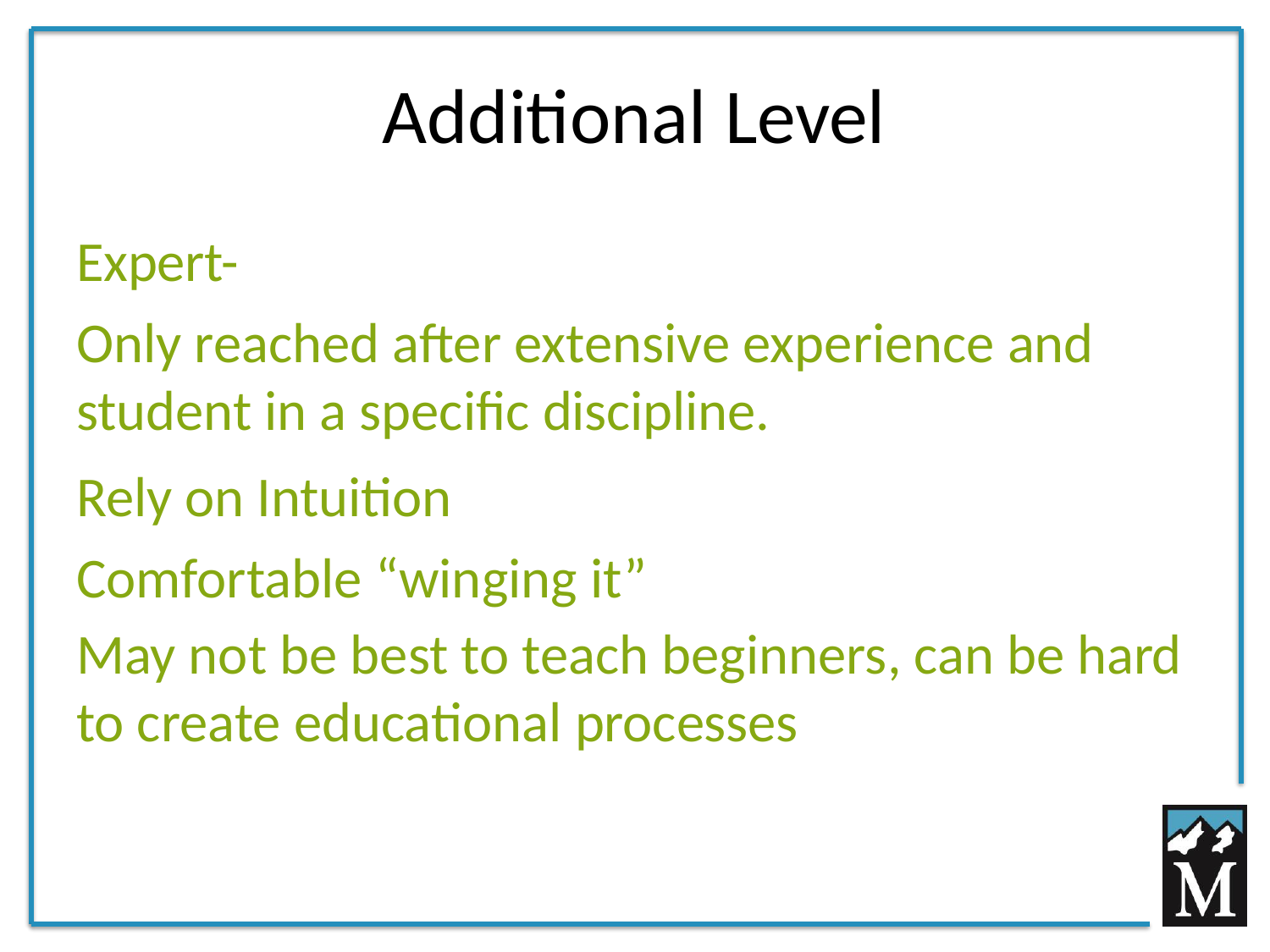

# Additional Level
Expert-
Only reached after extensive experience and student in a specific discipline.
Rely on Intuition Comfortable “winging it”
May not be best to teach beginners, can be hard to create educational processes